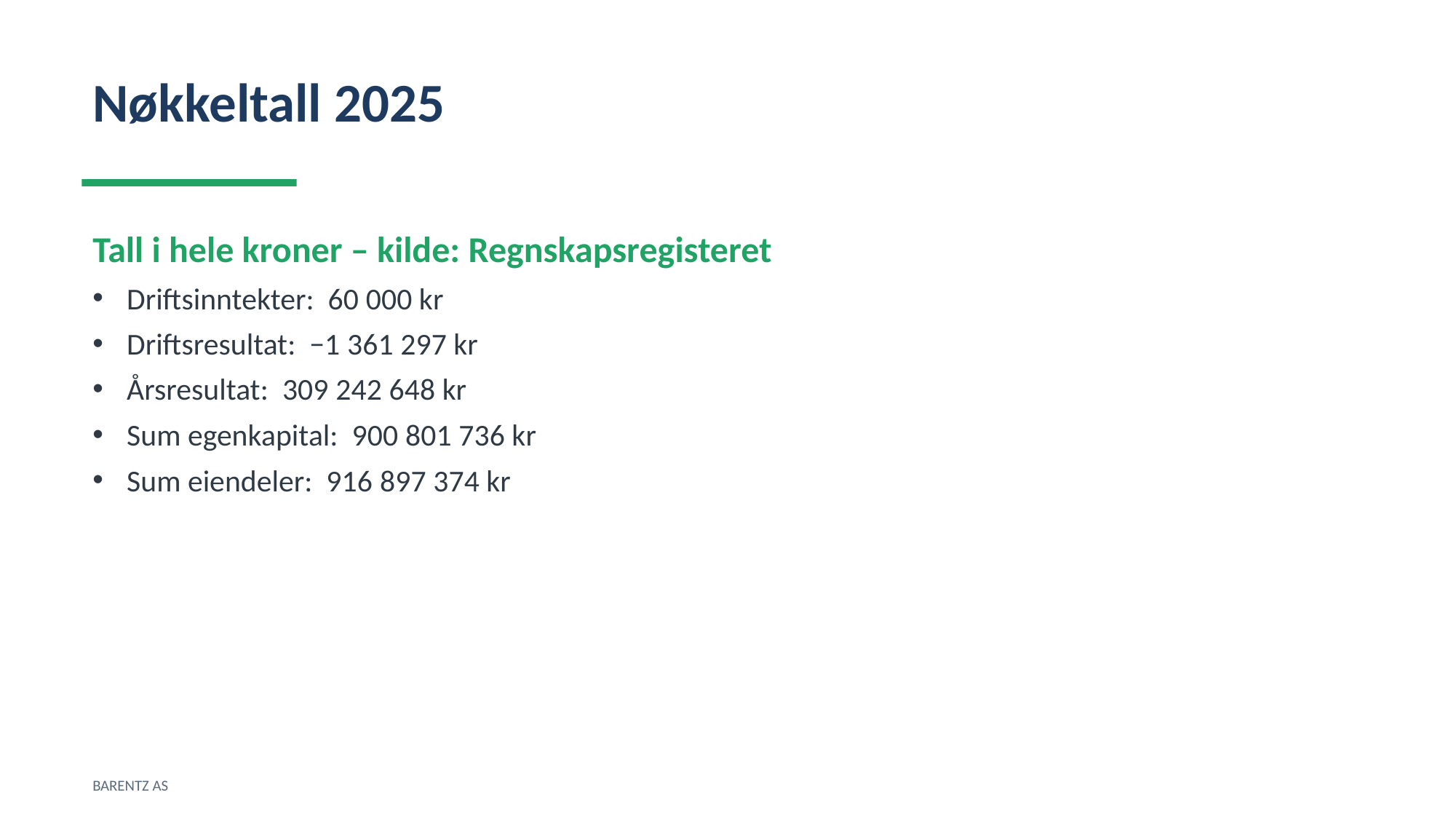

Nøkkeltall 2025

Tall i hele kroner – kilde: Regnskapsregisteret
Driftsinntekter:  60 000 kr
Driftsresultat:  −1 361 297 kr
Årsresultat:  309 242 648 kr
Sum egenkapital:  900 801 736 kr
Sum eiendeler:  916 897 374 kr
BARENTZ AS